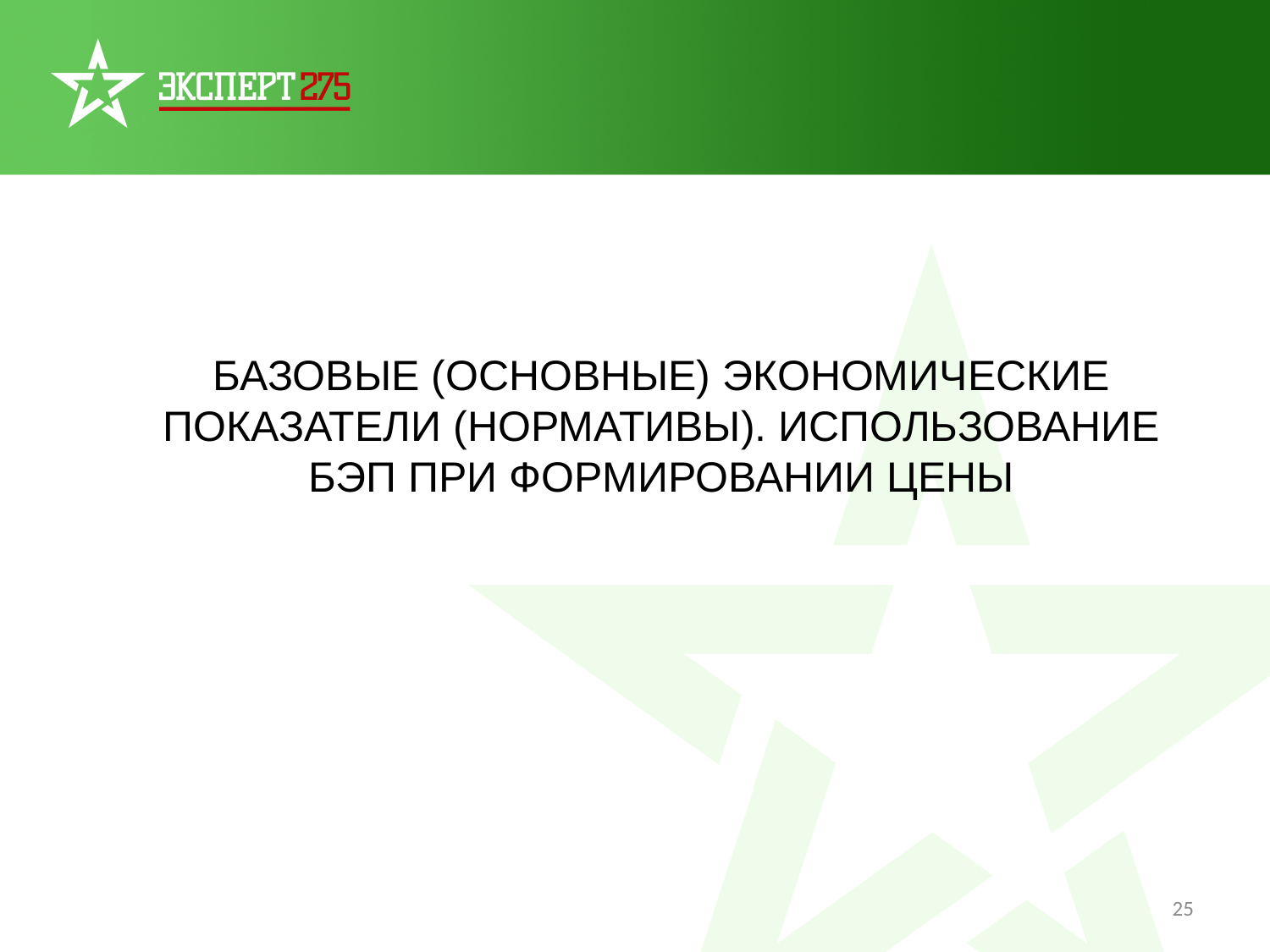

БАЗОВЫЕ (ОСНОВНЫЕ) ЭКОНОМИЧЕСКИЕ ПОКАЗАТЕЛИ (НОРМАТИВЫ). ИСПОЛЬЗОВАНИЕ БЭП ПРИ ФОРМИРОВАНИИ ЦЕНЫ
25